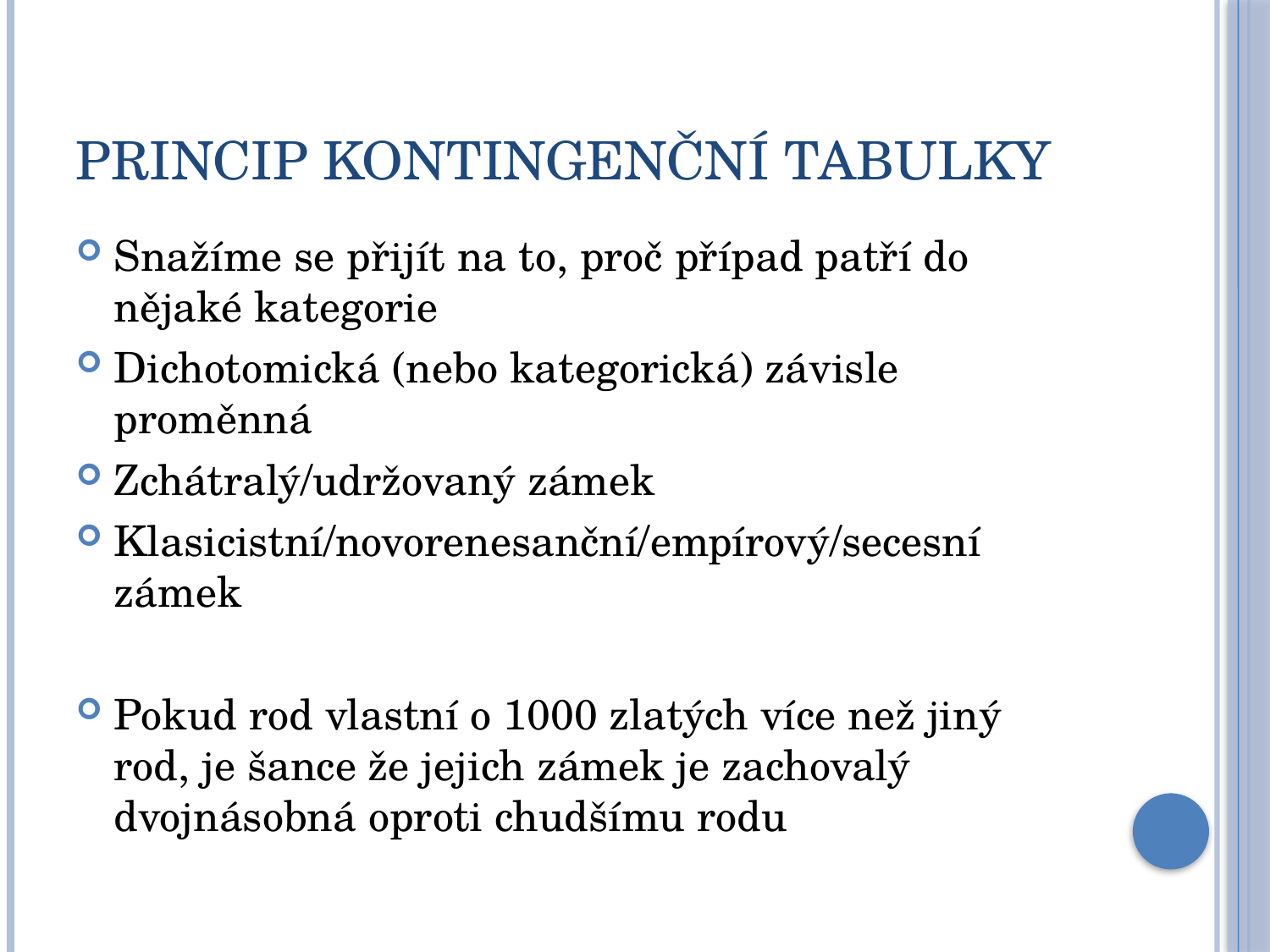

# Princip kontingenční tabulky
Snažíme se přijít na to, proč případ patří do nějaké kategorie
Dichotomická (nebo kategorická) závisle proměnná
Zchátralý/udržovaný zámek
Klasicistní/novorenesanční/empírový/secesní zámek

Pokud rod vlastní o 1000 zlatých více než jiný rod, je šance že jejich zámek je zachovalý dvojnásobná oproti chudšímu rodu